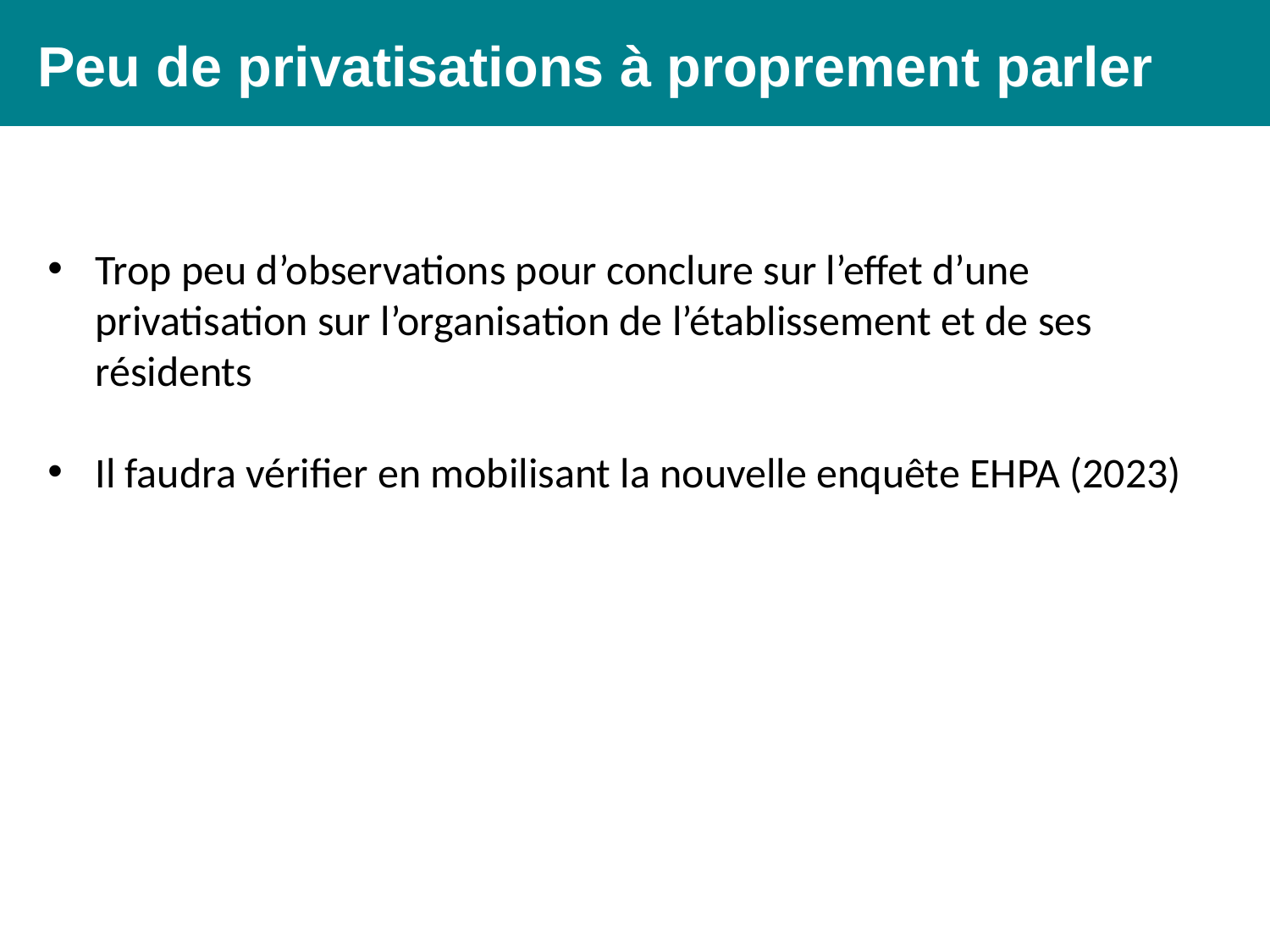

Peu de privatisations à proprement parler
Trop peu d’observations pour conclure sur l’effet d’une privatisation sur l’organisation de l’établissement et de ses résidents

Il faudra vérifier en mobilisant la nouvelle enquête EHPA (2023)